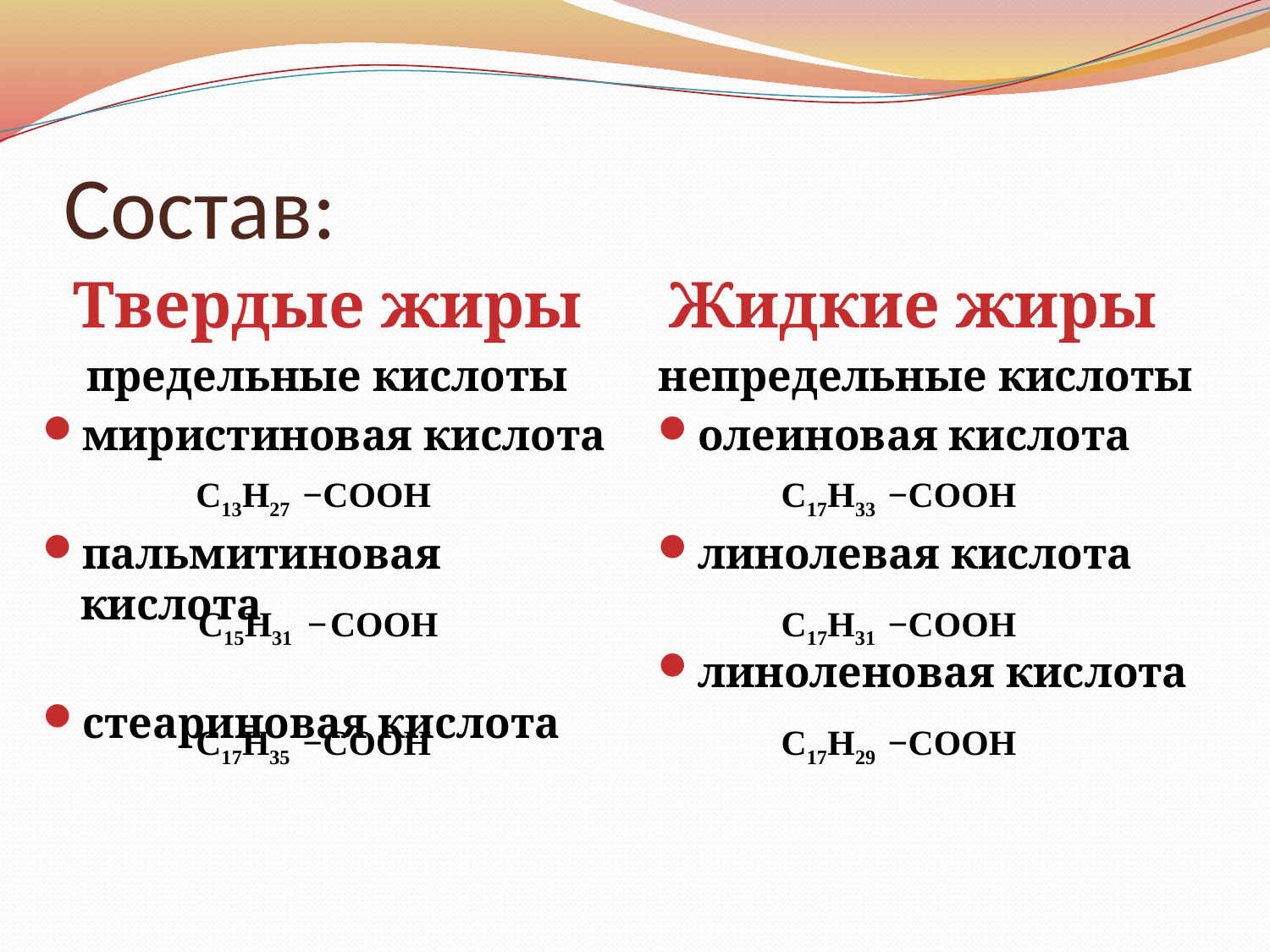

# Состав:
Твердые жиры
Жидкие жиры
предельные кислоты
миристиновая кислота

пальмитиновая кислота

стеариновая кислота
непредельные кислоты
олеиновая кислота

линолевая кислота

линоленовая кислота
C13H27
−
COOH
C17H33
−
COOH
C15H31
−
COOH
C17H31
−
COOH
C17H35
−
COOH
C17H29
−
COOH